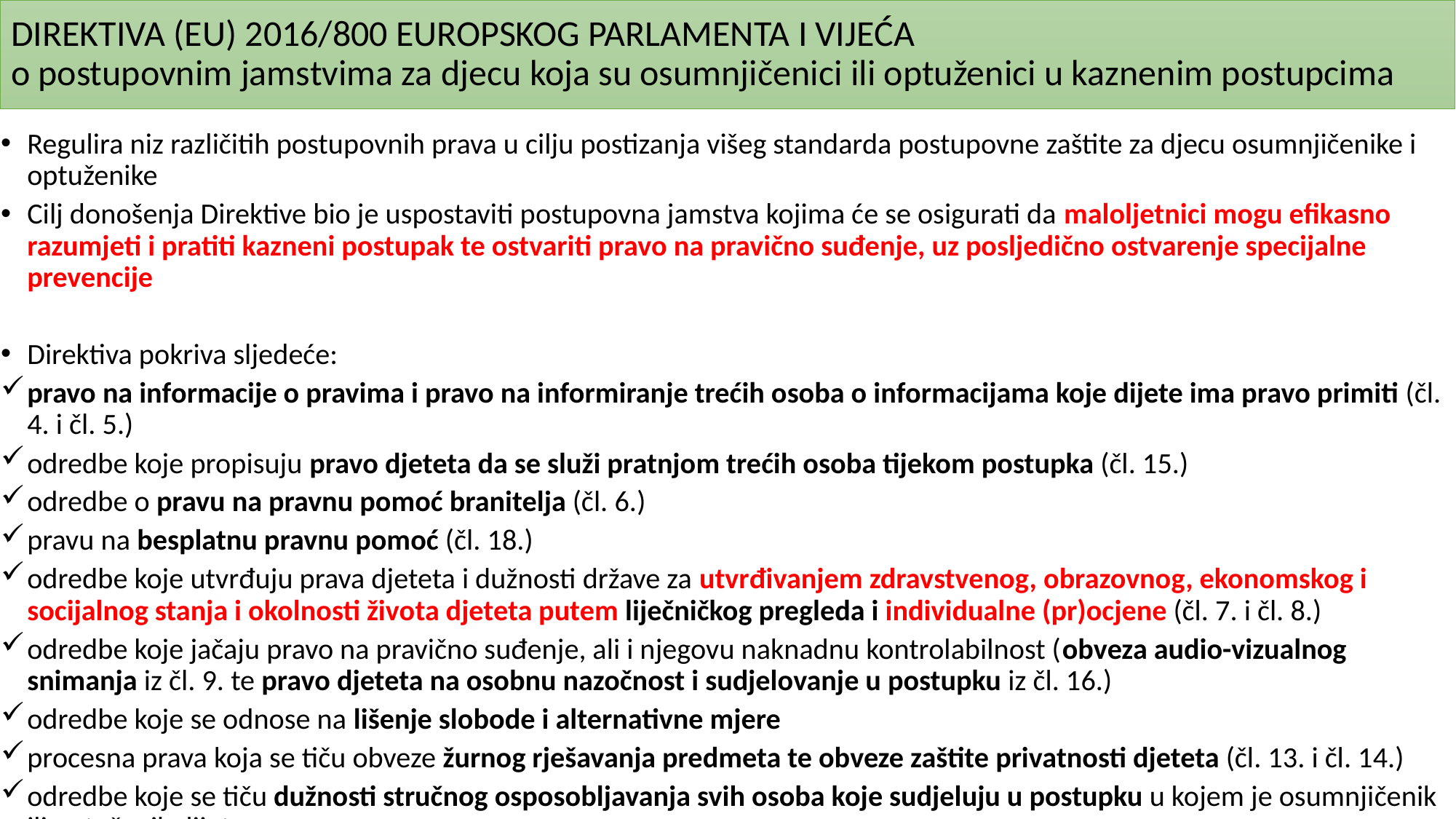

# DIREKTIVA (EU) 2016/800 EUROPSKOG PARLAMENTA I VIJEĆA o postupovnim jamstvima za djecu koja su osumnjičenici ili optuženici u kaznenim postupcima
Regulira niz različitih postupovnih prava u cilju postizanja višeg standarda postupovne zaštite za djecu osumnjičenike i optuženike
Cilj donošenja Direktive bio je uspostaviti postupovna jamstva kojima će se osigurati da maloljetnici mogu efikasno razumjeti i pratiti kazneni postupak te ostvariti pravo na pravično suđenje, uz posljedično ostvarenje specijalne prevencije

Direktiva pokriva sljedeće:
pravo na informacije o pravima i pravo na informiranje trećih osoba o informacijama koje dijete ima pravo primiti (čl. 4. i čl. 5.)
odredbe koje propisuju pravo djeteta da se služi pratnjom trećih osoba tijekom postupka (čl. 15.)
odredbe o pravu na pravnu pomoć branitelja (čl. 6.)
pravu na besplatnu pravnu pomoć (čl. 18.)
odredbe koje utvrđuju prava djeteta i dužnosti države za utvrđivanjem zdravstvenog, obrazovnog, ekonomskog i socijalnog stanja i okolnosti života djeteta putem liječničkog pregleda i individualne (pr)ocjene (čl. 7. i čl. 8.)
odredbe koje jačaju pravo na pravično suđenje, ali i njegovu naknadnu kontrolabilnost (obveza audio-vizualnog snimanja iz čl. 9. te pravo djeteta na osobnu nazočnost i sudjelovanje u postupku iz čl. 16.)
odredbe koje se odnose na lišenje slobode i alternativne mjere
procesna prava koja se tiču obveze žurnog rješavanja predmeta te obveze zaštite privatnosti djeteta (čl. 13. i čl. 14.)
odredbe koje se tiču dužnosti stručnog osposobljavanja svih osoba koje sudjeluju u postupku u kojem je osumnjičenik ili optuženik dijete